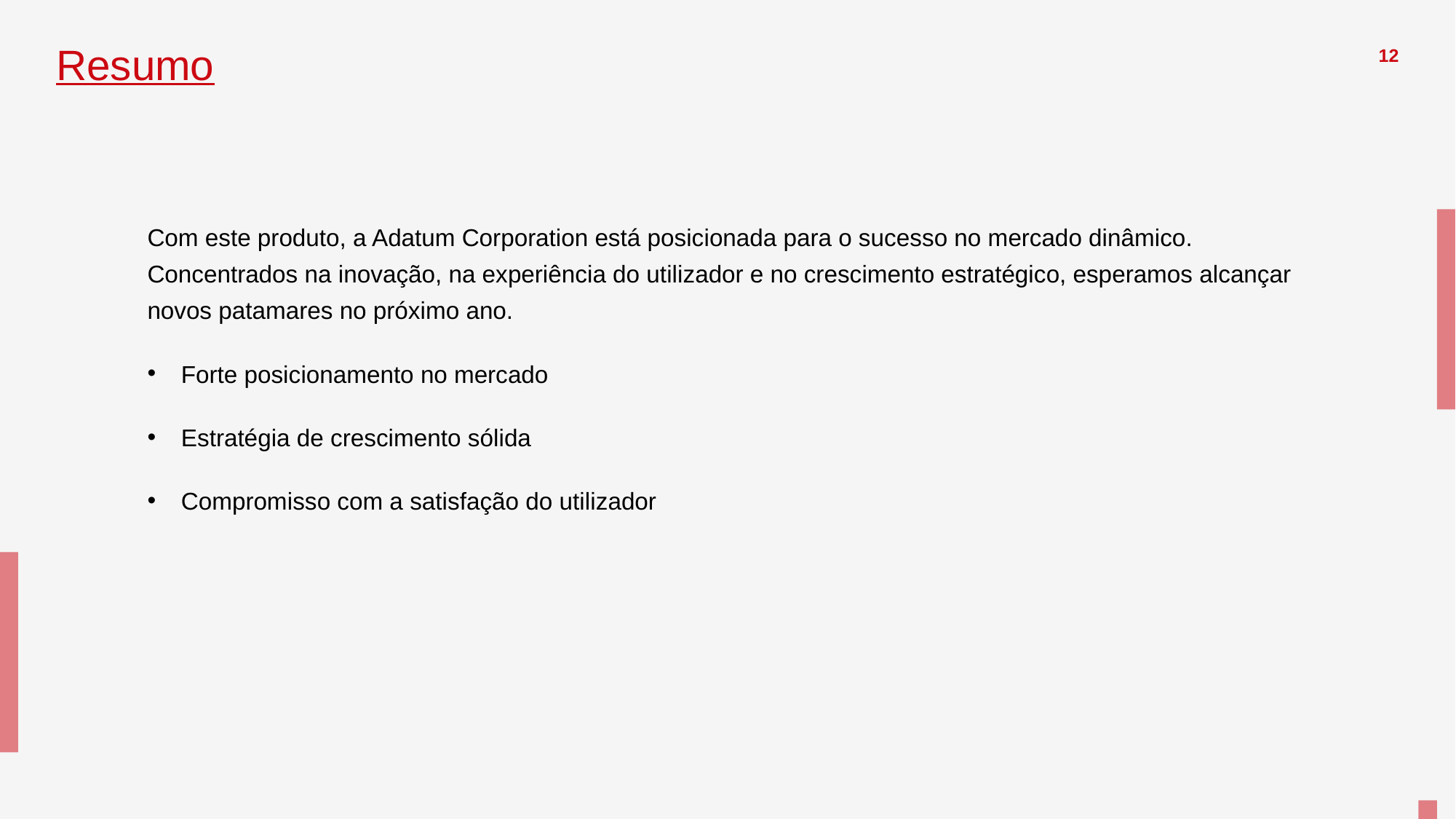

# Resumo
12
Com este produto, a Adatum Corporation está posicionada para o sucesso no mercado dinâmico. Concentrados na inovação, na experiência do utilizador e no crescimento estratégico, esperamos alcançar novos patamares no próximo ano.
Forte posicionamento no mercado
Estratégia de crescimento sólida
Compromisso com a satisfação do utilizador